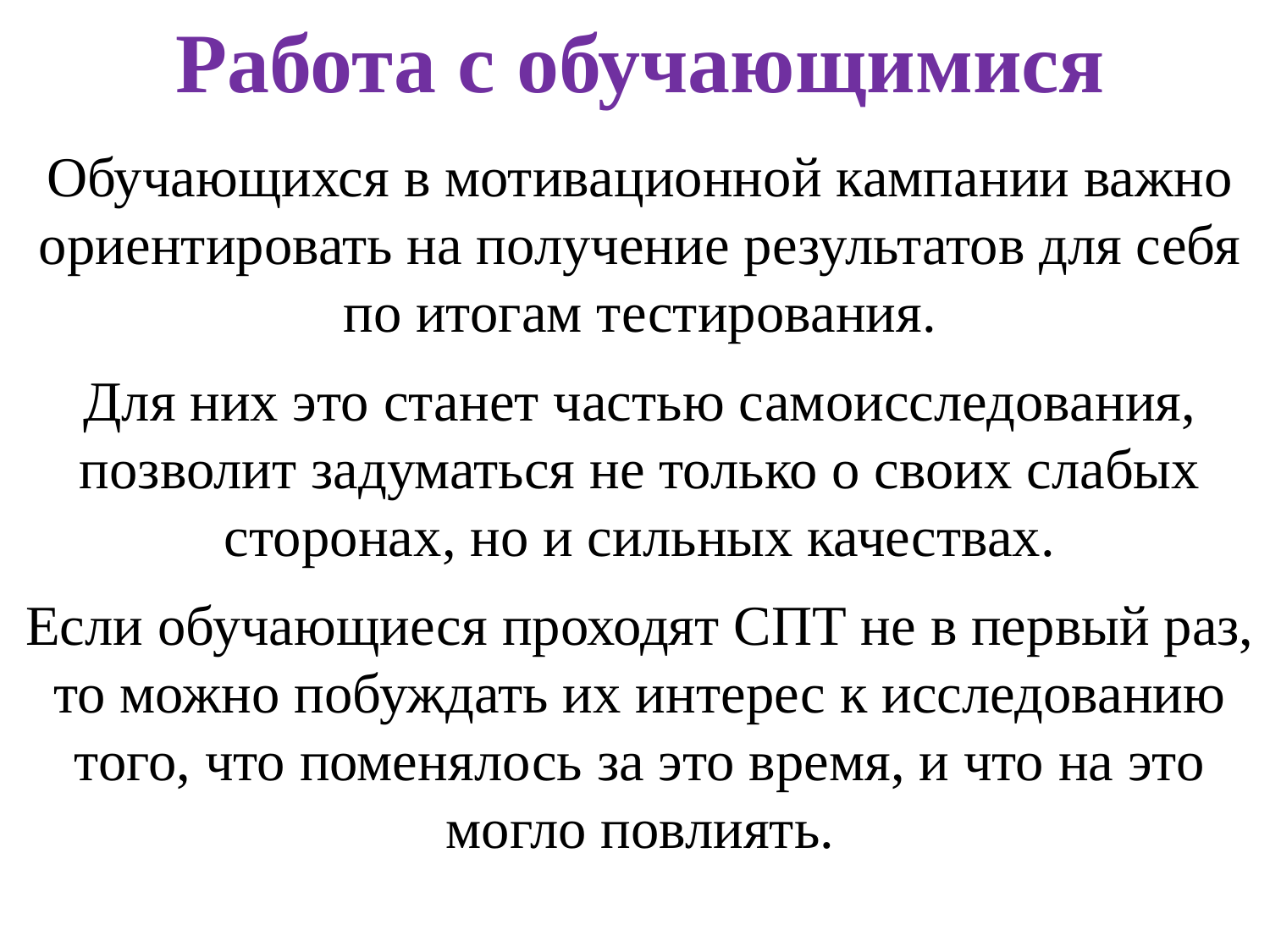

Работа с обучающимися
Обучающихся в мотивационной кампании важно ориентировать на получение результатов для себя по итогам тестирования.
Для них это станет частью самоисследования, позволит задуматься не только о своих слабых сторонах, но и сильных качествах.
Если обучающиеся проходят СПТ не в первый раз, то можно побуждать их интерес к исследованию того, что поменялось за это время, и что на это могло повлиять.